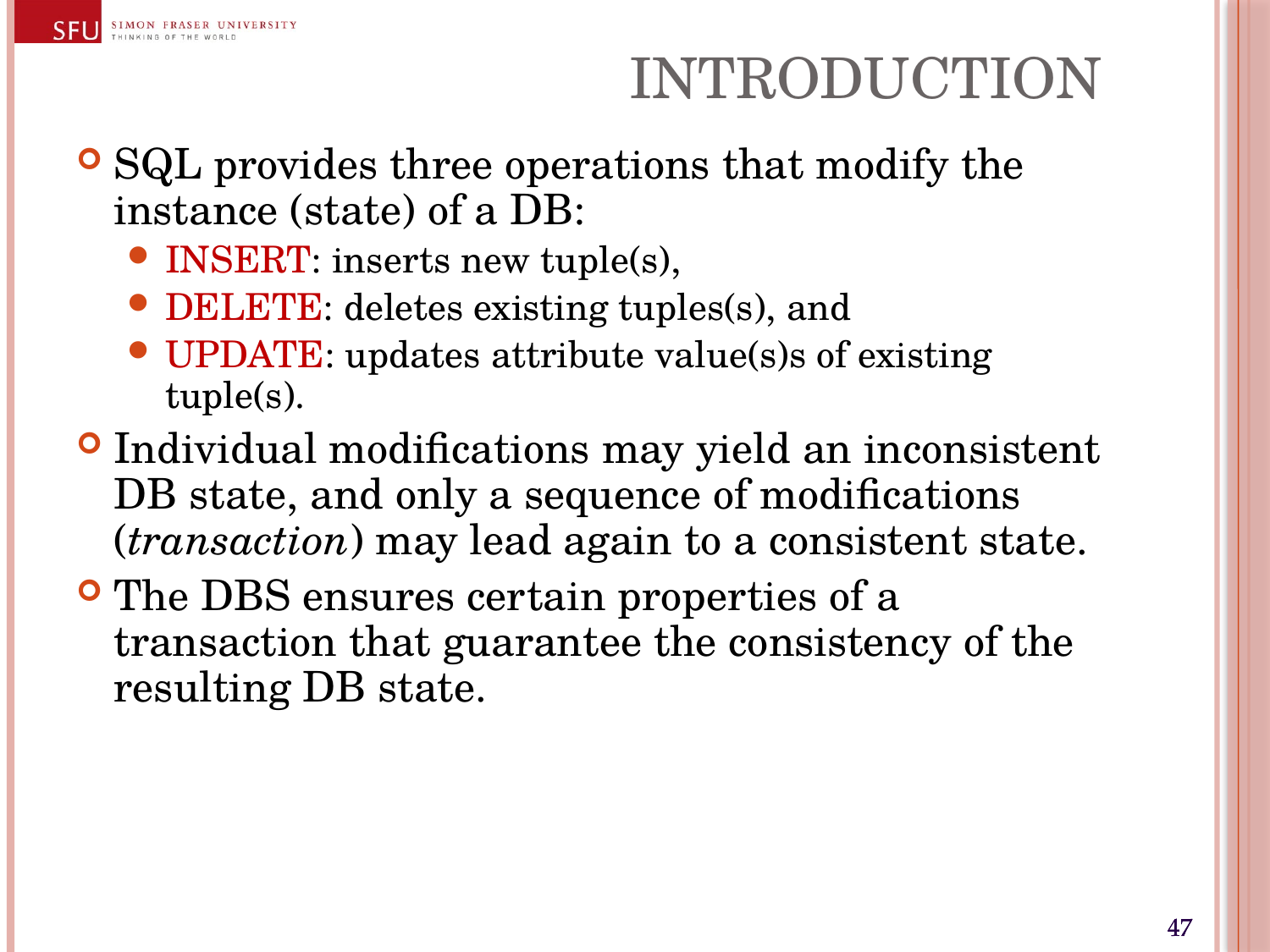

# Introduction
SQL provides three operations that modify the instance (state) of a DB:
INSERT: inserts new tuple(s),
DELETE: deletes existing tuples(s), and
UPDATE: updates attribute value(s)s of existing tuple(s).
Individual modifications may yield an inconsistent DB state, and only a sequence of modifications (transaction) may lead again to a consistent state.
The DBS ensures certain properties of a transaction that guarantee the consistency of the resulting DB state.